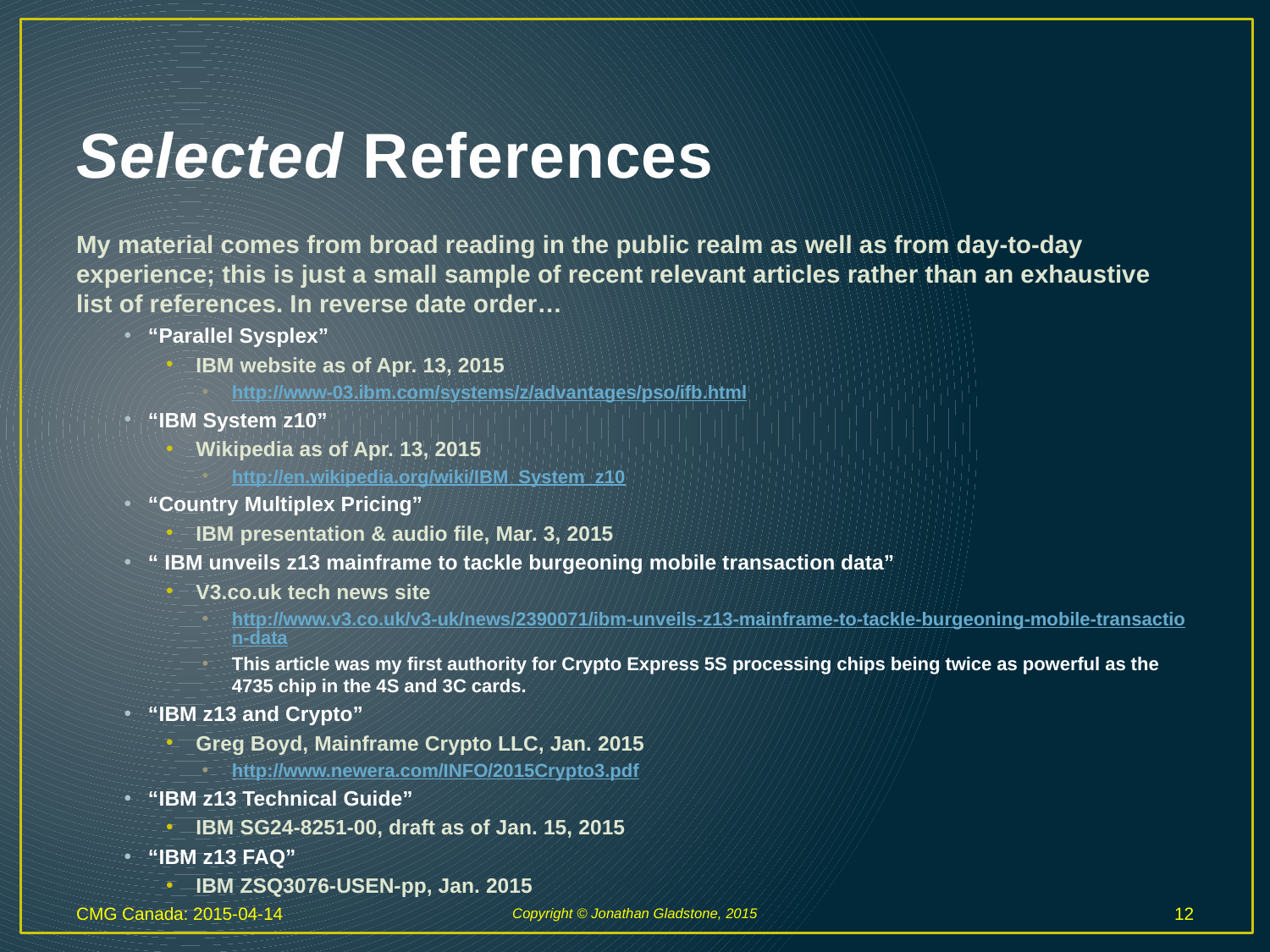

# Selected References
My material comes from broad reading in the public realm as well as from day-to-day experience; this is just a small sample of recent relevant articles rather than an exhaustive list of references. In reverse date order…
“Parallel Sysplex”
IBM website as of Apr. 13, 2015
http://www-03.ibm.com/systems/z/advantages/pso/ifb.html
“IBM System z10”
Wikipedia as of Apr. 13, 2015
http://en.wikipedia.org/wiki/IBM_System_z10
“Country Multiplex Pricing”
IBM presentation & audio file, Mar. 3, 2015
“ IBM unveils z13 mainframe to tackle burgeoning mobile transaction data”
V3.co.uk tech news site
http://www.v3.co.uk/v3-uk/news/2390071/ibm-unveils-z13-mainframe-to-tackle-burgeoning-mobile-transaction-data
This article was my first authority for Crypto Express 5S processing chips being twice as powerful as the 4735 chip in the 4S and 3C cards.
“IBM z13 and Crypto”
Greg Boyd, Mainframe Crypto LLC, Jan. 2015
http://www.newera.com/INFO/2015Crypto3.pdf
“IBM z13 Technical Guide”
IBM SG24-8251-00, draft as of Jan. 15, 2015
“IBM z13 FAQ”
IBM ZSQ3076-USEN-pp, Jan. 2015

CMG Canada: 2015-04-14
Copyright © Jonathan Gladstone, 2015
12